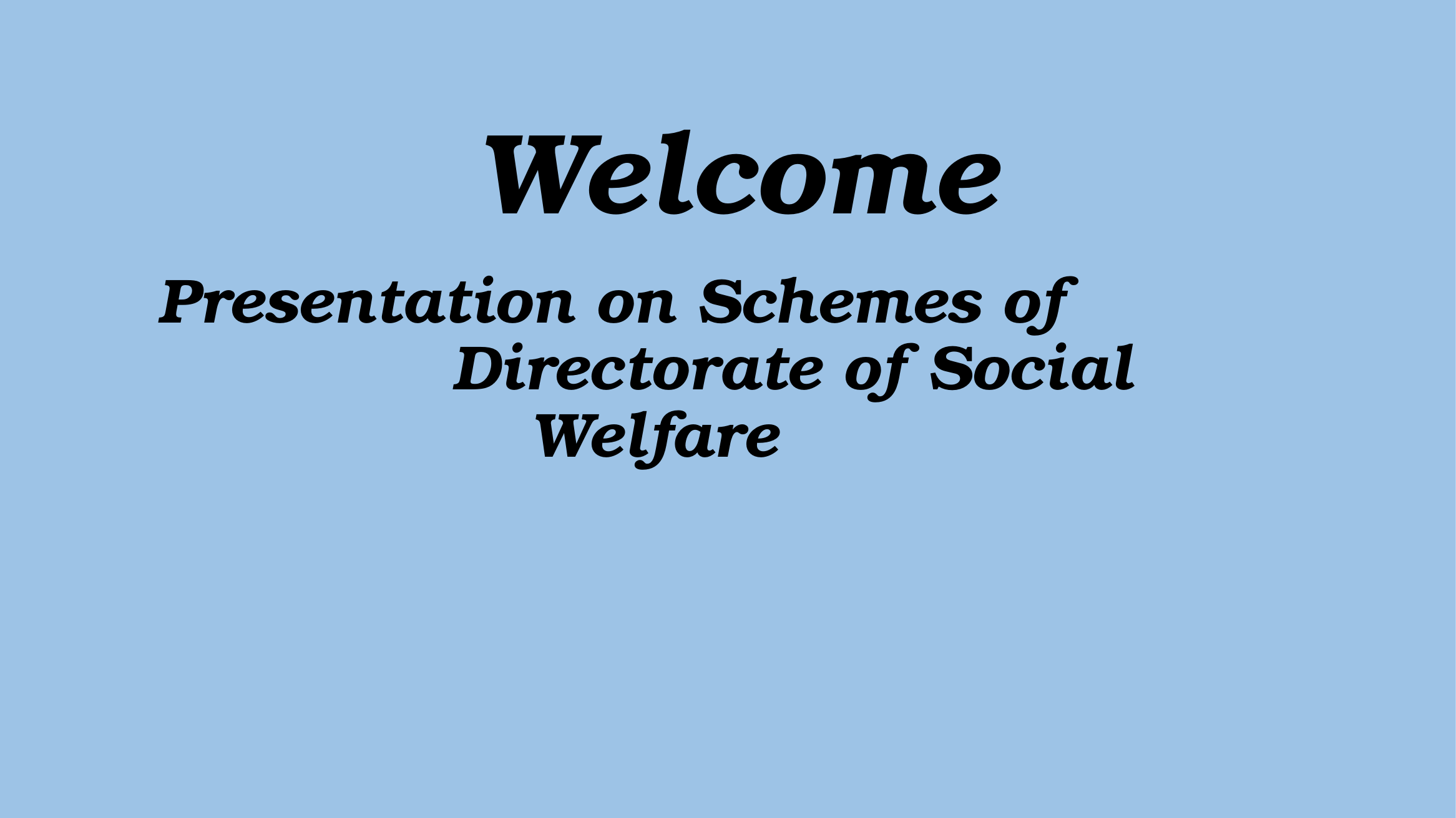

# Welcome
Presentation on Schemes of                  Directorate of Social Welfare

1